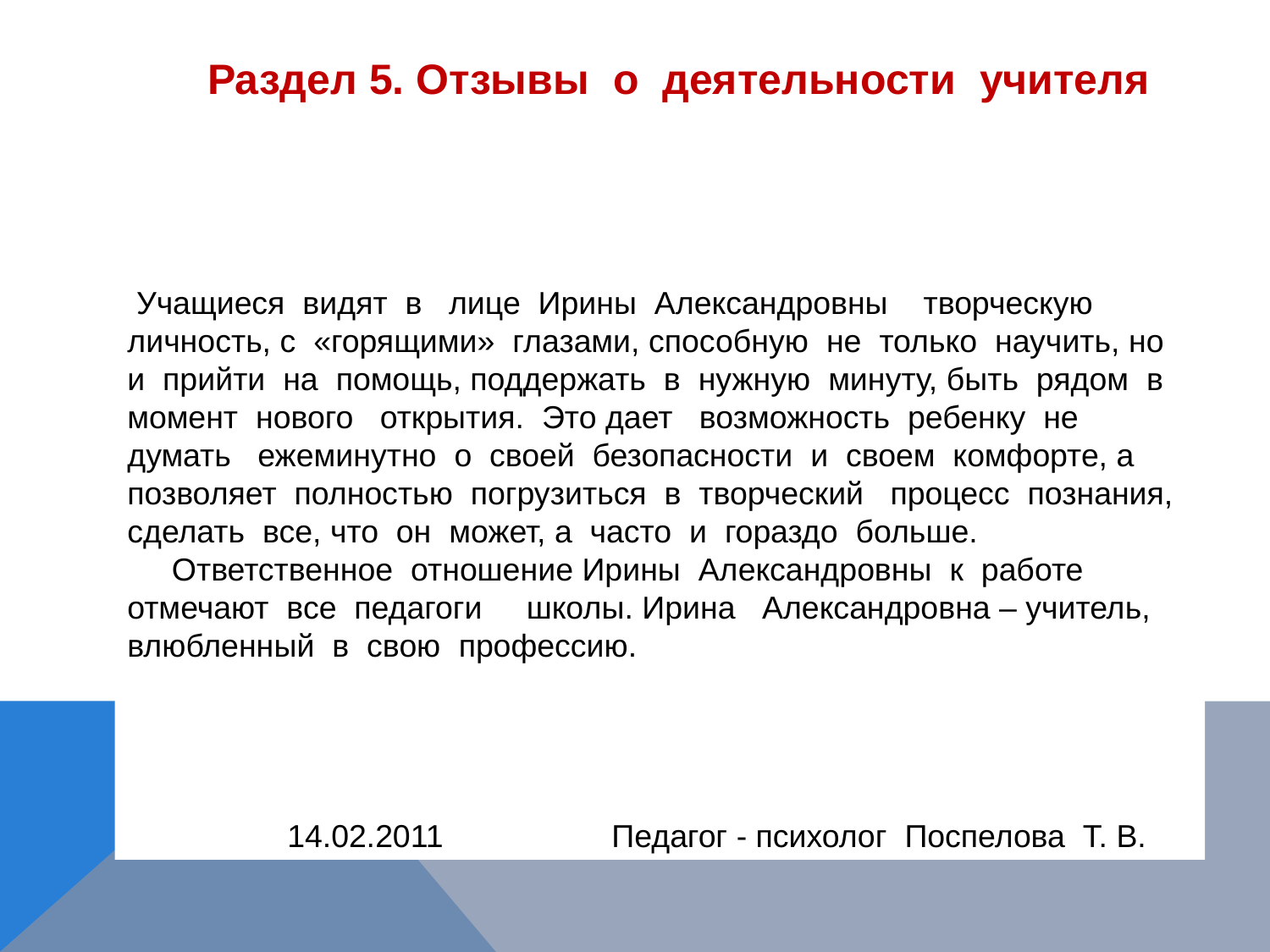

Раздел 5. Отзывы  о  деятельности  учителя
 Учащиеся  видят  в   лице  Ирины  Александровны    творческую  личность, с  «горящими»  глазами, способную  не  только  научить, но  и  прийти  на  помощь, поддержать  в  нужную  минуту, быть  рядом  в   момент  нового   открытия.  Это дает   возможность  ребенку  не  думать   ежеминутно  о  своей  безопасности  и  своем  комфорте, а  позволяет  полностью  погрузиться  в  творческий   процесс  познания, сделать  все, что  он  может, а  часто  и  гораздо  больше.
     Ответственное  отношение Ирины  Александровны  к  работе  отмечают  все  педагоги     школы. Ирина   Александровна – учитель, влюбленный  в  свою  профессию.

                  14.02.2011                   Педагог - психолог  Поспелова  Т. В.